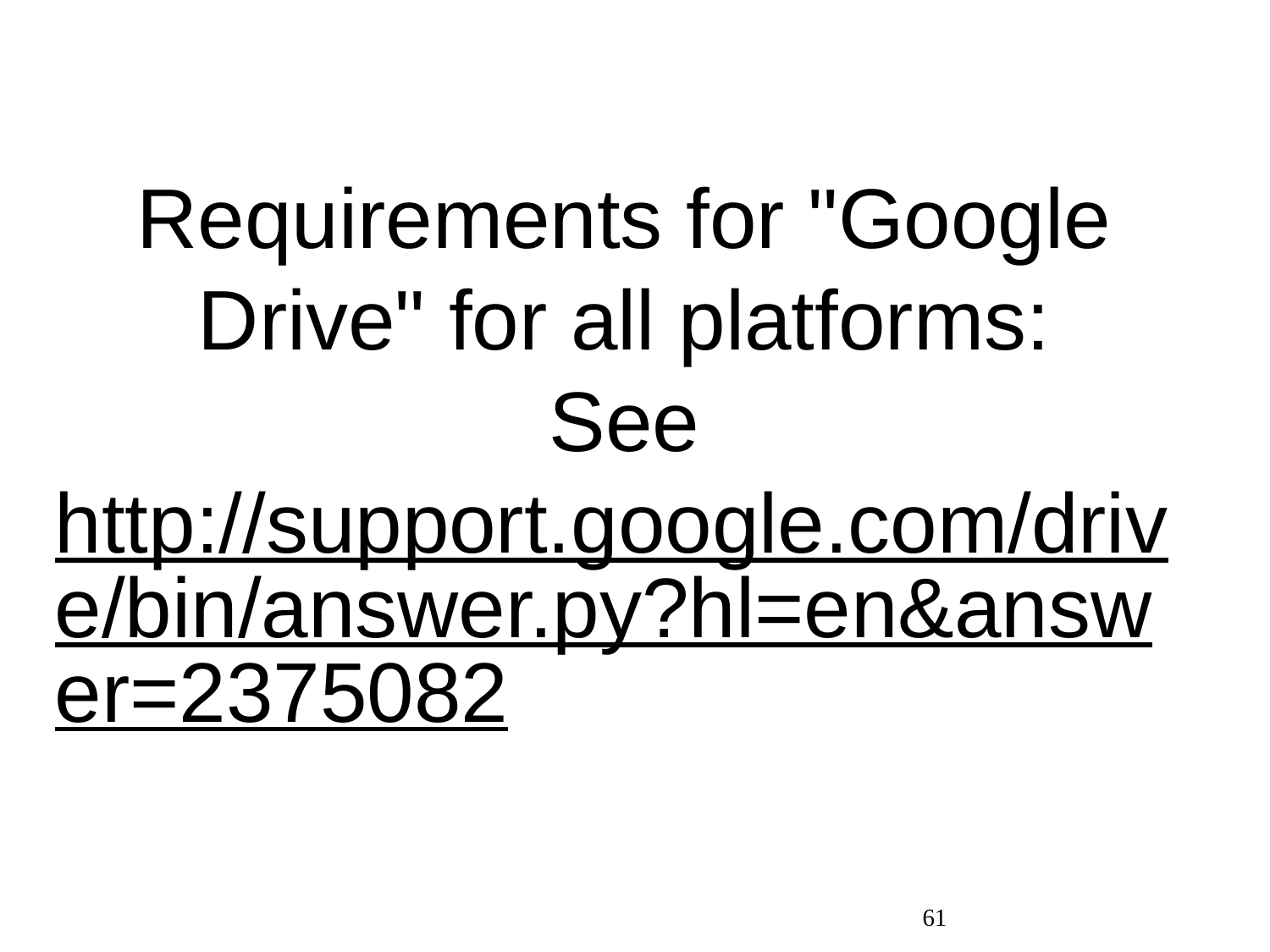

Requirements for "Google Drive" for all platforms:
See
http://support.google.com/drive/bin/answer.py?hl=en&answer=2375082
61